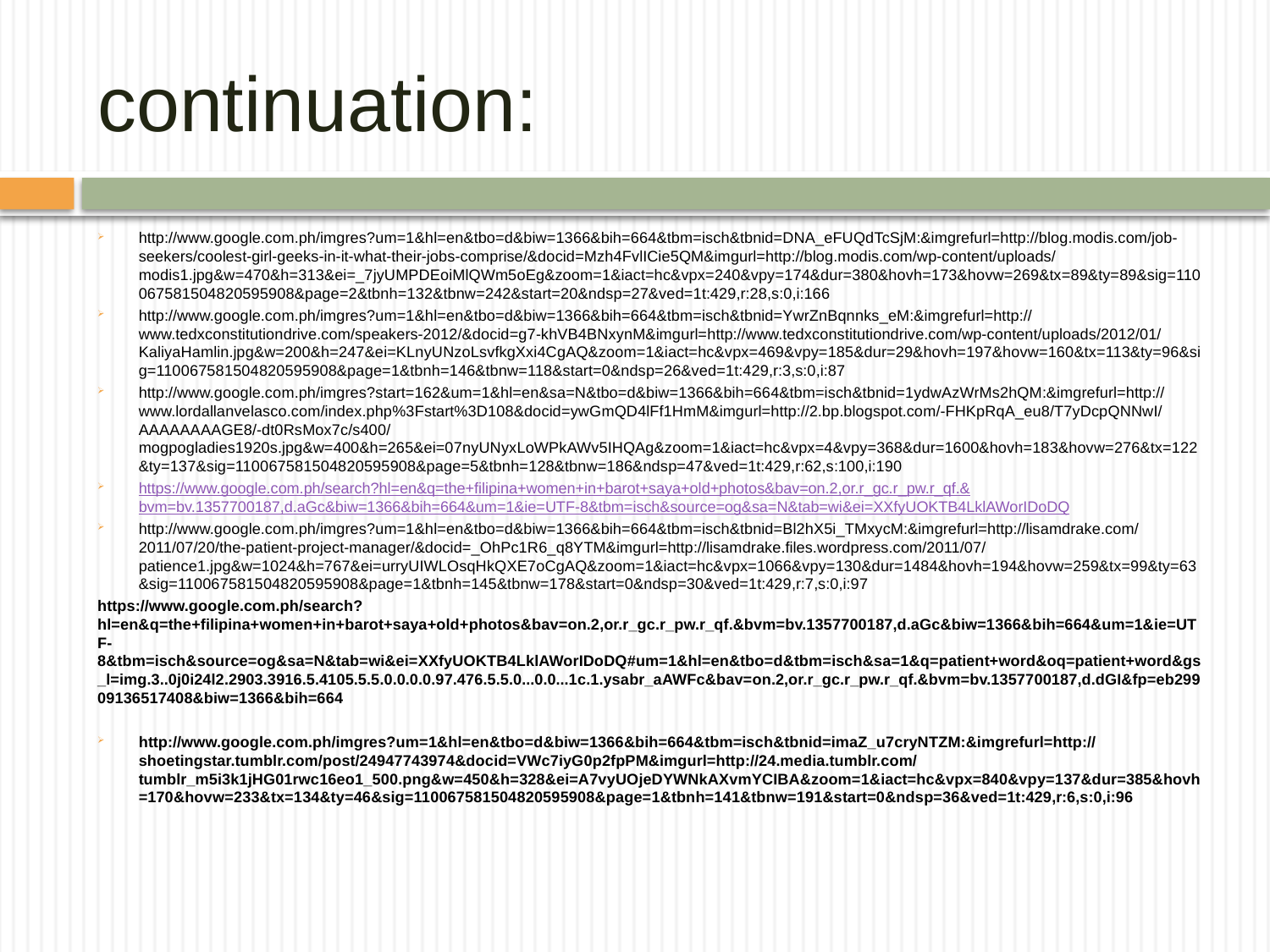

# continuation:
http://www.google.com.ph/imgres?um=1&hl=en&tbo=d&biw=1366&bih=664&tbm=isch&tbnid=DNA_eFUQdTcSjM:&imgrefurl=http://blog.modis.com/job-seekers/coolest-girl-geeks-in-it-what-their-jobs-comprise/&docid=Mzh4FvlICie5QM&imgurl=http://blog.modis.com/wp-content/uploads/modis1.jpg&w=470&h=313&ei=_7jyUMPDEoiMlQWm5oEg&zoom=1&iact=hc&vpx=240&vpy=174&dur=380&hovh=173&hovw=269&tx=89&ty=89&sig=110067581504820595908&page=2&tbnh=132&tbnw=242&start=20&ndsp=27&ved=1t:429,r:28,s:0,i:166
http://www.google.com.ph/imgres?um=1&hl=en&tbo=d&biw=1366&bih=664&tbm=isch&tbnid=YwrZnBqnnks_eM:&imgrefurl=http://www.tedxconstitutiondrive.com/speakers-2012/&docid=g7-khVB4BNxynM&imgurl=http://www.tedxconstitutiondrive.com/wp-content/uploads/2012/01/KaliyaHamlin.jpg&w=200&h=247&ei=KLnyUNzoLsvfkgXxi4CgAQ&zoom=1&iact=hc&vpx=469&vpy=185&dur=29&hovh=197&hovw=160&tx=113&ty=96&sig=110067581504820595908&page=1&tbnh=146&tbnw=118&start=0&ndsp=26&ved=1t:429,r:3,s:0,i:87
http://www.google.com.ph/imgres?start=162&um=1&hl=en&sa=N&tbo=d&biw=1366&bih=664&tbm=isch&tbnid=1ydwAzWrMs2hQM:&imgrefurl=http://www.lordallanvelasco.com/index.php%3Fstart%3D108&docid=ywGmQD4lFf1HmM&imgurl=http://2.bp.blogspot.com/-FHKpRqA_eu8/T7yDcpQNNwI/AAAAAAAAGE8/-dt0RsMox7c/s400/mogpogladies1920s.jpg&w=400&h=265&ei=07nyUNyxLoWPkAWv5IHQAg&zoom=1&iact=hc&vpx=4&vpy=368&dur=1600&hovh=183&hovw=276&tx=122&ty=137&sig=110067581504820595908&page=5&tbnh=128&tbnw=186&ndsp=47&ved=1t:429,r:62,s:100,i:190
https://www.google.com.ph/search?hl=en&q=the+filipina+women+in+barot+saya+old+photos&bav=on.2,or.r_gc.r_pw.r_qf.&bvm=bv.1357700187,d.aGc&biw=1366&bih=664&um=1&ie=UTF-8&tbm=isch&source=og&sa=N&tab=wi&ei=XXfyUOKTB4LklAWorIDoDQ
http://www.google.com.ph/imgres?um=1&hl=en&tbo=d&biw=1366&bih=664&tbm=isch&tbnid=Bl2hX5i_TMxycM:&imgrefurl=http://lisamdrake.com/2011/07/20/the-patient-project-manager/&docid=_OhPc1R6_q8YTM&imgurl=http://lisamdrake.files.wordpress.com/2011/07/patience1.jpg&w=1024&h=767&ei=urryUIWLOsqHkQXE7oCgAQ&zoom=1&iact=hc&vpx=1066&vpy=130&dur=1484&hovh=194&hovw=259&tx=99&ty=63&sig=110067581504820595908&page=1&tbnh=145&tbnw=178&start=0&ndsp=30&ved=1t:429,r:7,s:0,i:97
https://www.google.com.ph/search?hl=en&q=the+filipina+women+in+barot+saya+old+photos&bav=on.2,or.r_gc.r_pw.r_qf.&bvm=bv.1357700187,d.aGc&biw=1366&bih=664&um=1&ie=UTF-8&tbm=isch&source=og&sa=N&tab=wi&ei=XXfyUOKTB4LklAWorIDoDQ#um=1&hl=en&tbo=d&tbm=isch&sa=1&q=patient+word&oq=patient+word&gs_l=img.3..0j0i24l2.2903.3916.5.4105.5.5.0.0.0.0.97.476.5.5.0...0.0...1c.1.ysabr_aAWFc&bav=on.2,or.r_gc.r_pw.r_qf.&bvm=bv.1357700187,d.dGI&fp=eb29909136517408&biw=1366&bih=664

http://www.google.com.ph/imgres?um=1&hl=en&tbo=d&biw=1366&bih=664&tbm=isch&tbnid=imaZ_u7cryNTZM:&imgrefurl=http://shoetingstar.tumblr.com/post/24947743974&docid=VWc7iyG0p2fpPM&imgurl=http://24.media.tumblr.com/tumblr_m5i3k1jHG01rwc16eo1_500.png&w=450&h=328&ei=A7vyUOjeDYWNkAXvmYCIBA&zoom=1&iact=hc&vpx=840&vpy=137&dur=385&hovh=170&hovw=233&tx=134&ty=46&sig=110067581504820595908&page=1&tbnh=141&tbnw=191&start=0&ndsp=36&ved=1t:429,r:6,s:0,i:96